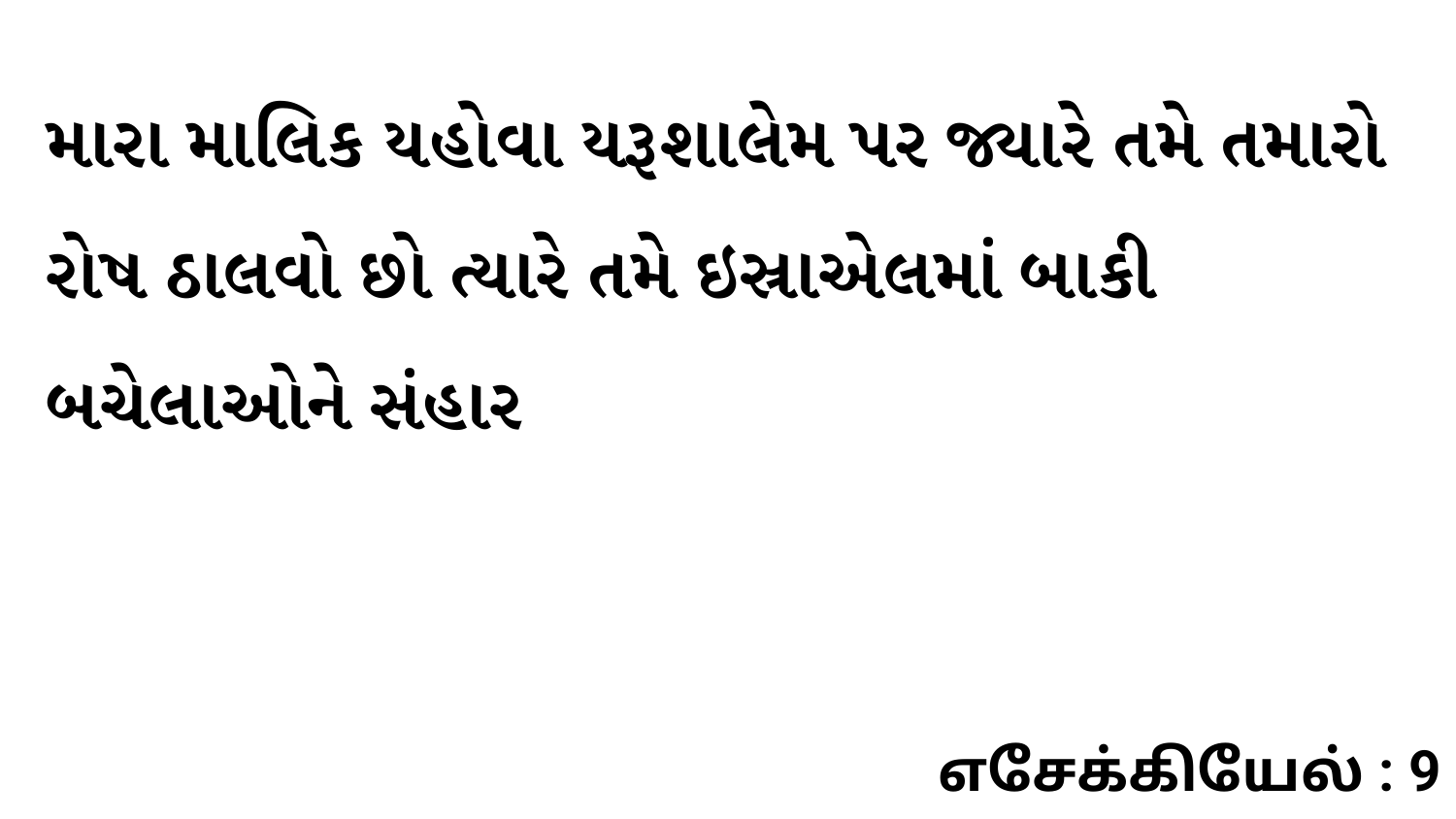

મારા માલિક યહોવા યરૂશાલેમ પર જ્યારે તમે તમારો રોષ ઠાલવો છો ત્યારે તમે ઇસ્રાએલમાં બાકી બચેલાઓને સંહાર
எசேக்கியேல் : 9